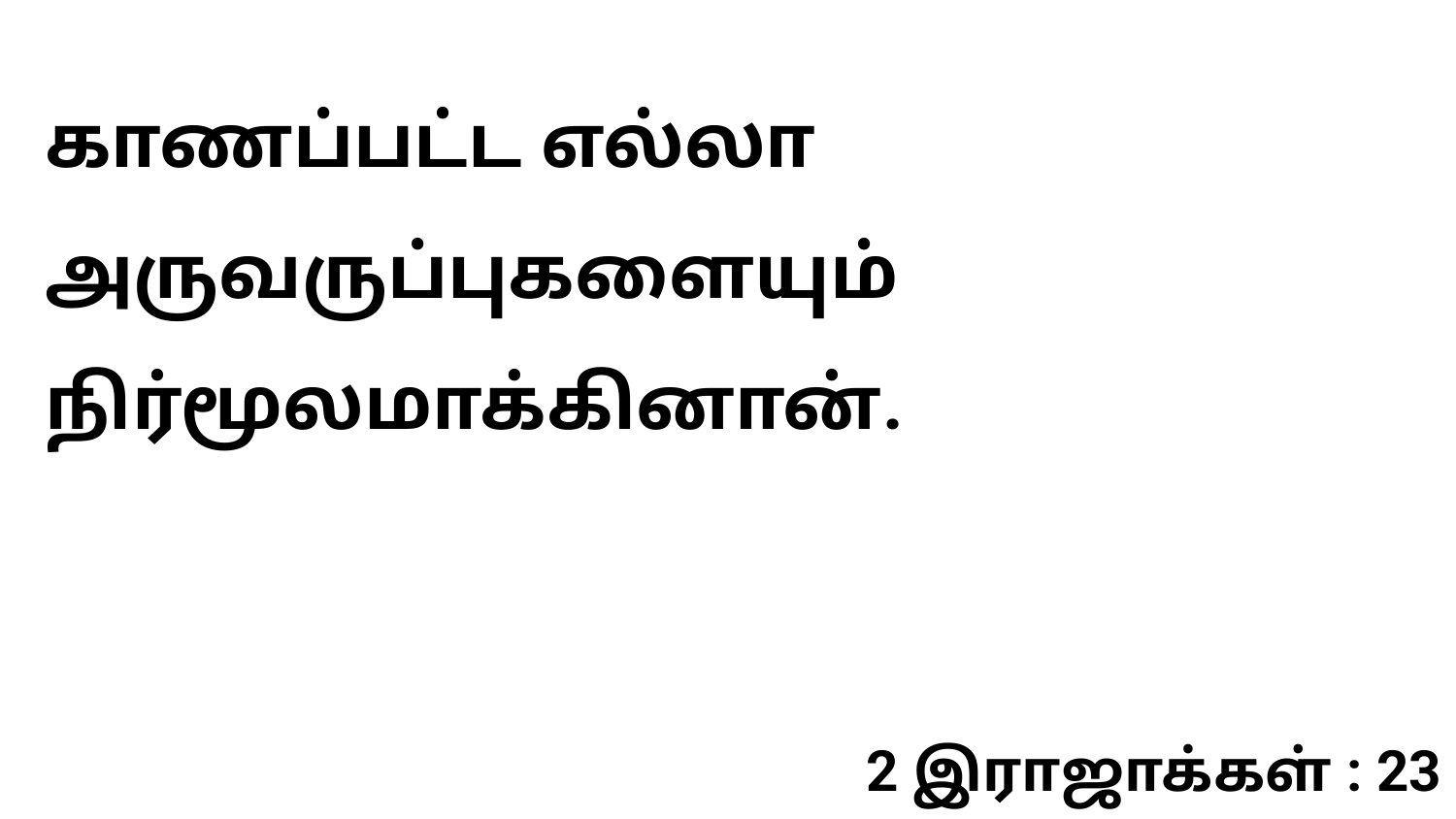

காணப்பட்ட எல்லா அருவருப்புகளையும் நிர்மூலமாக்கினான்.
2 இராஜாக்கள் : 23